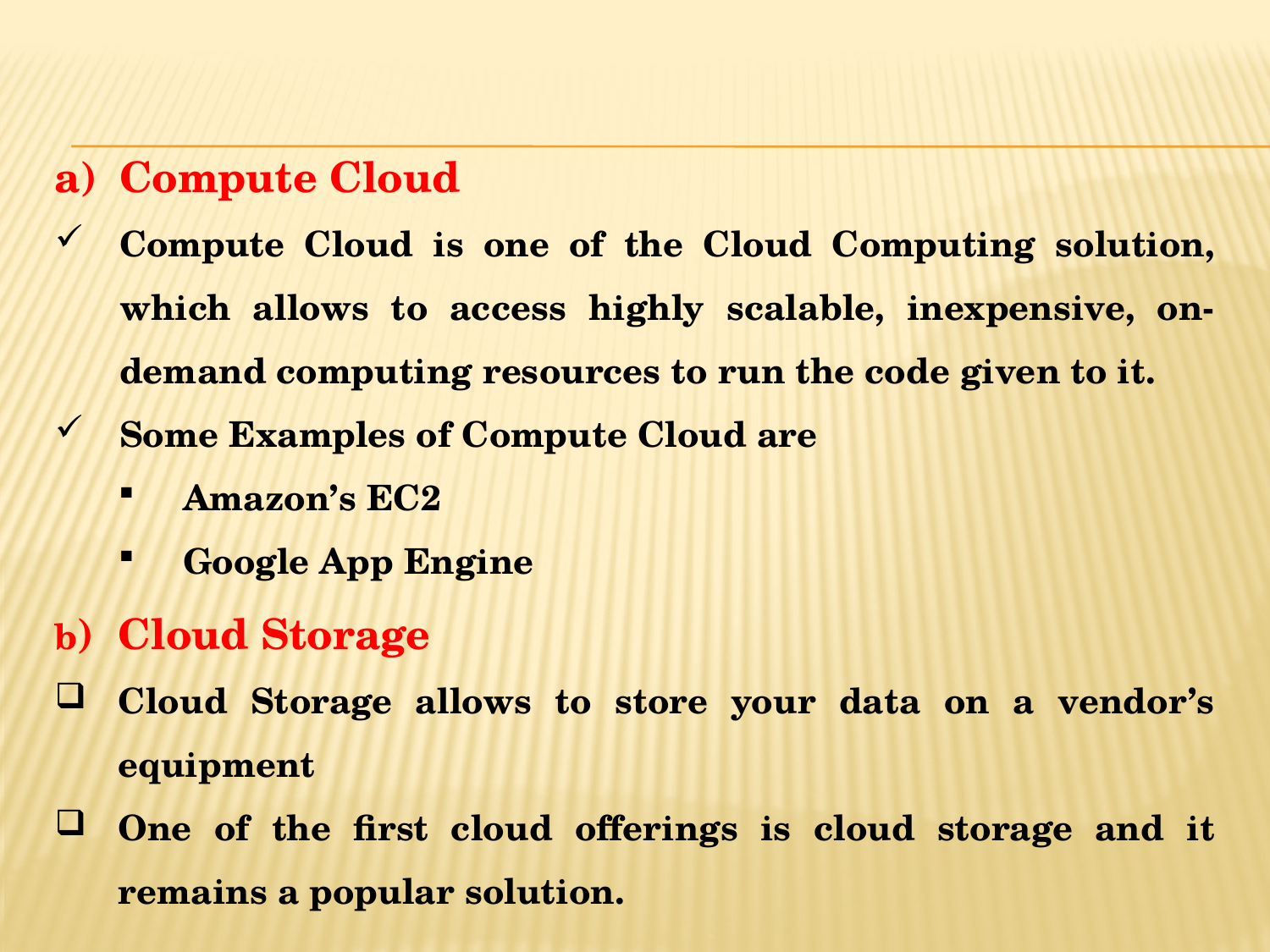

a)	Compute Cloud
Compute Cloud is one of the Cloud Computing solution, which allows to access highly scalable, inexpensive, on-demand computing resources to run the code given to it.
Some Examples of Compute Cloud are
Amazon’s EC2
Google App Engine
b)  Cloud Storage
Cloud Storage allows to store your data on a vendor’s equipment
One of the first cloud offerings is cloud storage and it remains a popular solution.